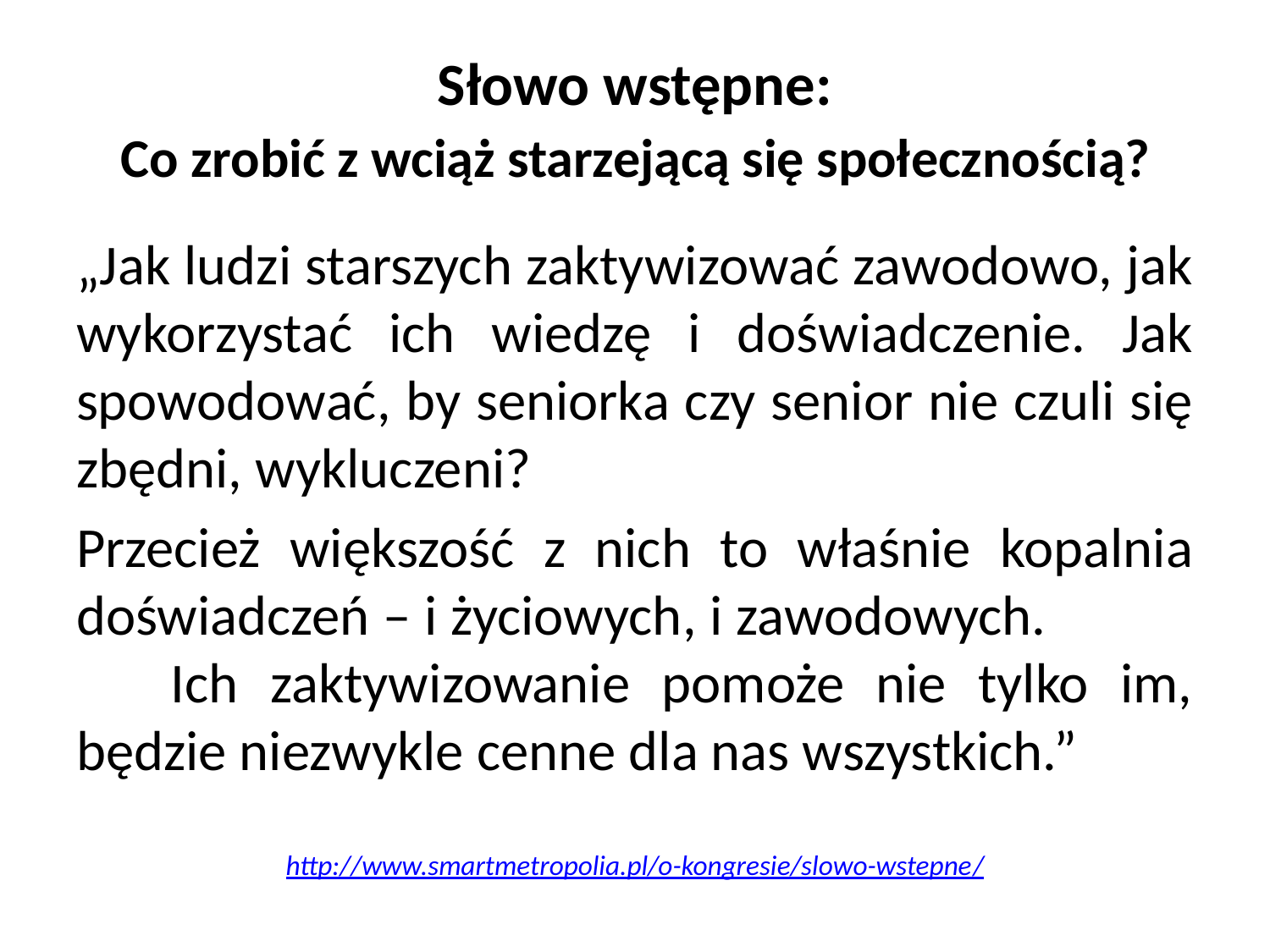

# Słowo wstępne: Co zrobić z wciąż starzejącą się społecznością?
„Jak ludzi starszych zaktywizować zawodowo, jak wykorzystać ich wiedzę i doświadczenie. Jak spowodować, by seniorka czy senior nie czuli się zbędni, wykluczeni?
Przecież większość z nich to właśnie kopalnia doświadczeń – i życiowych, i zawodowych.               Ich zaktywizowanie pomoże nie tylko im, będzie niezwykle cenne dla nas wszystkich.”
http://www.smartmetropolia.pl/o-kongresie/slowo-wstepne/